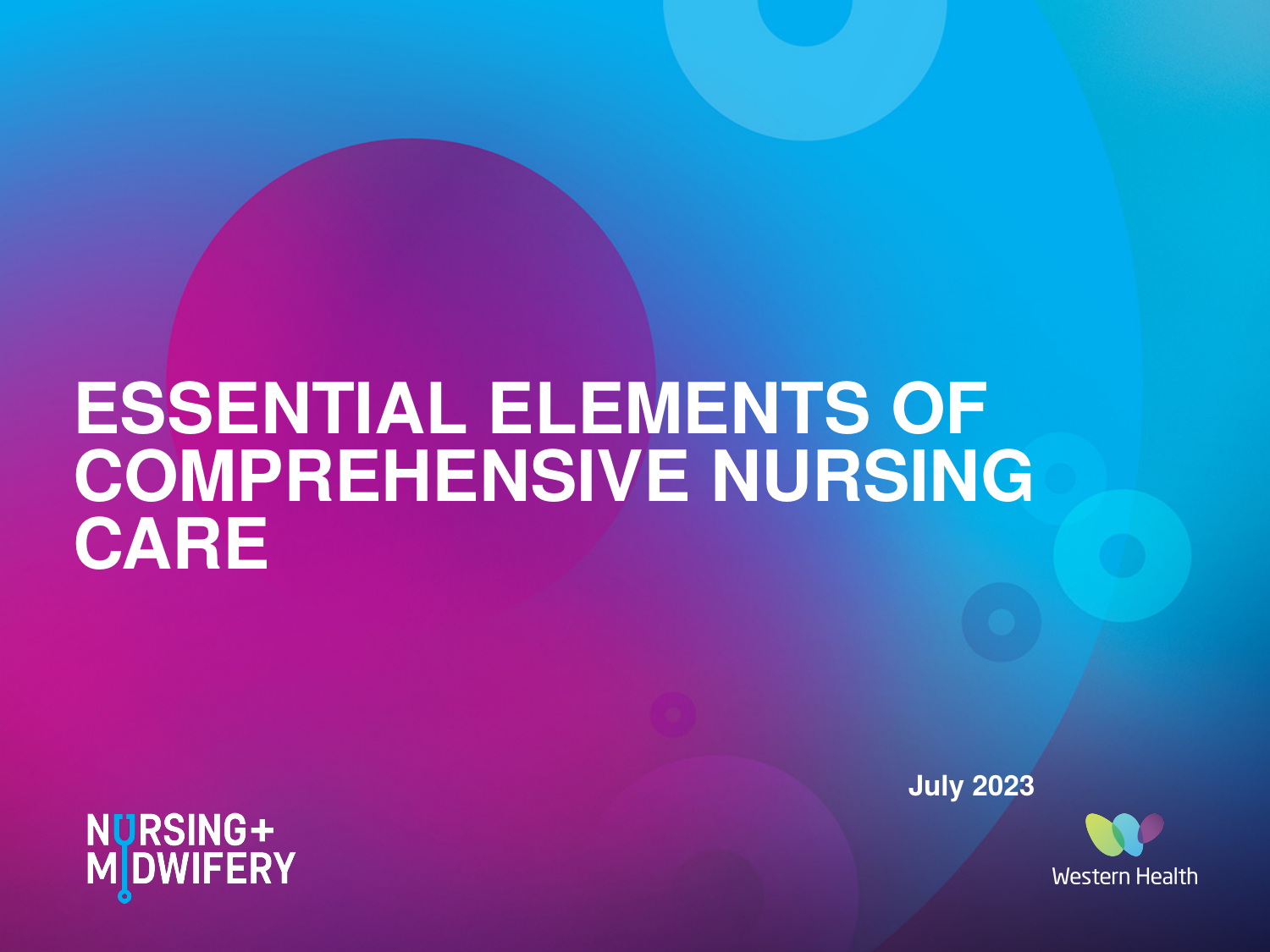

# ESSENTIAL ELEMENTS OF COMPREHENSIVE NURSING CARE

July 2023